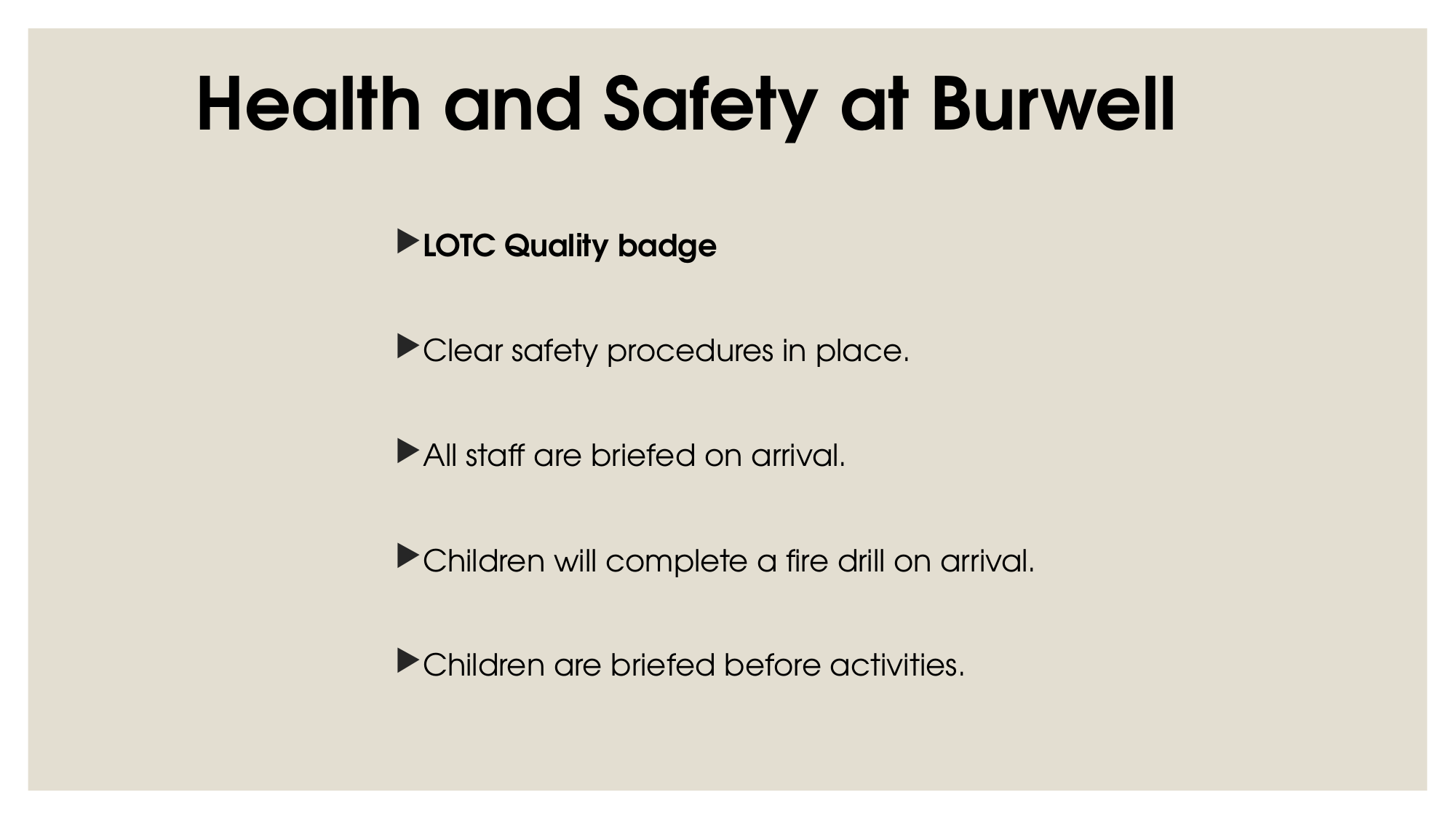

# Health and Safety at Burwell
LOTC Quality badge
Clear safety procedures in place.
All staff are briefed on arrival.
Children will complete a fire drill on arrival.
Children are briefed before activities.